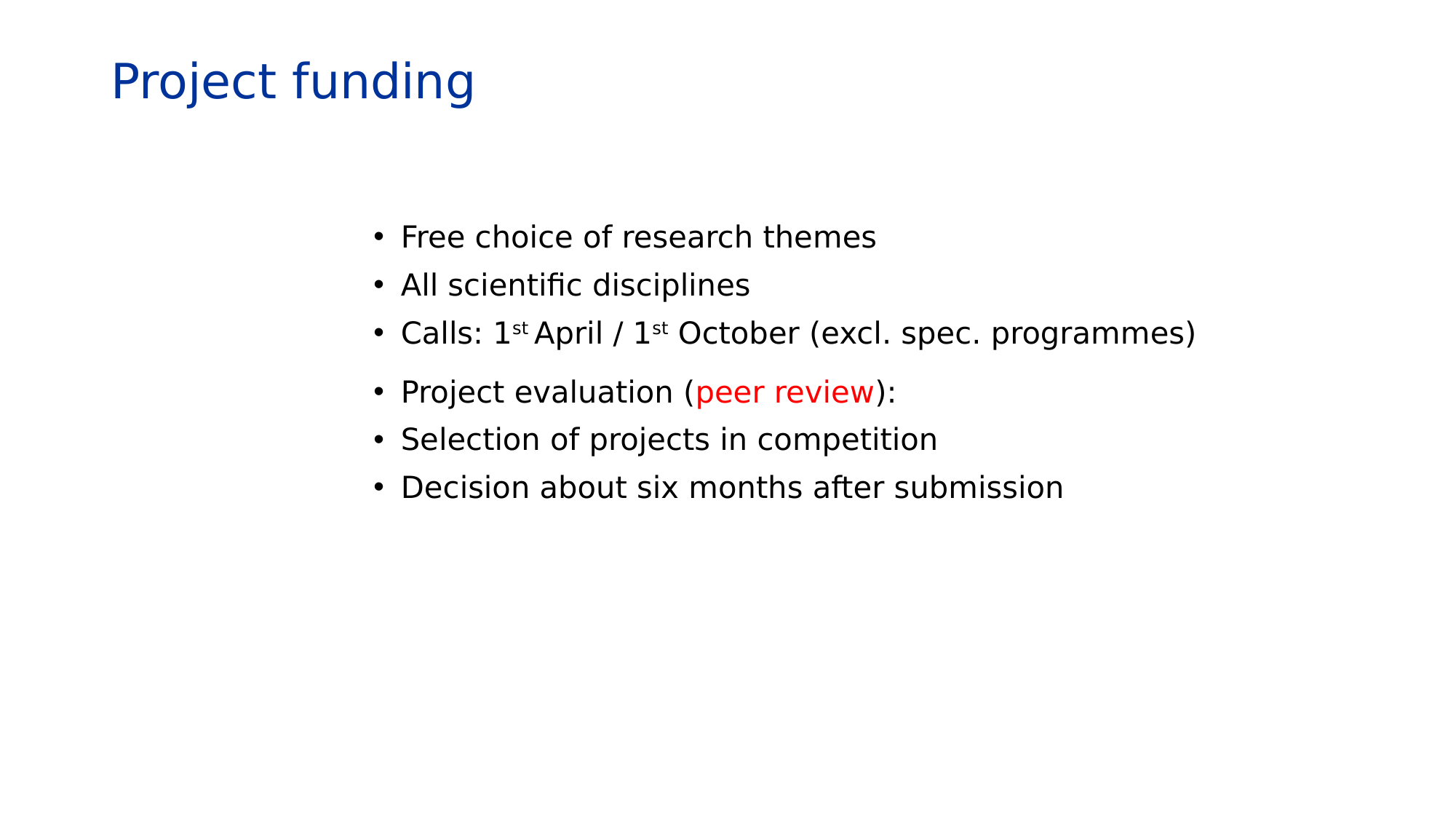

# Project funding
Free choice of research themes
All scientific disciplines
Calls: 1st April / 1st October (excl. spec. programmes)
Project evaluation (peer review):
Selection of projects in competition
Decision about six months after submission